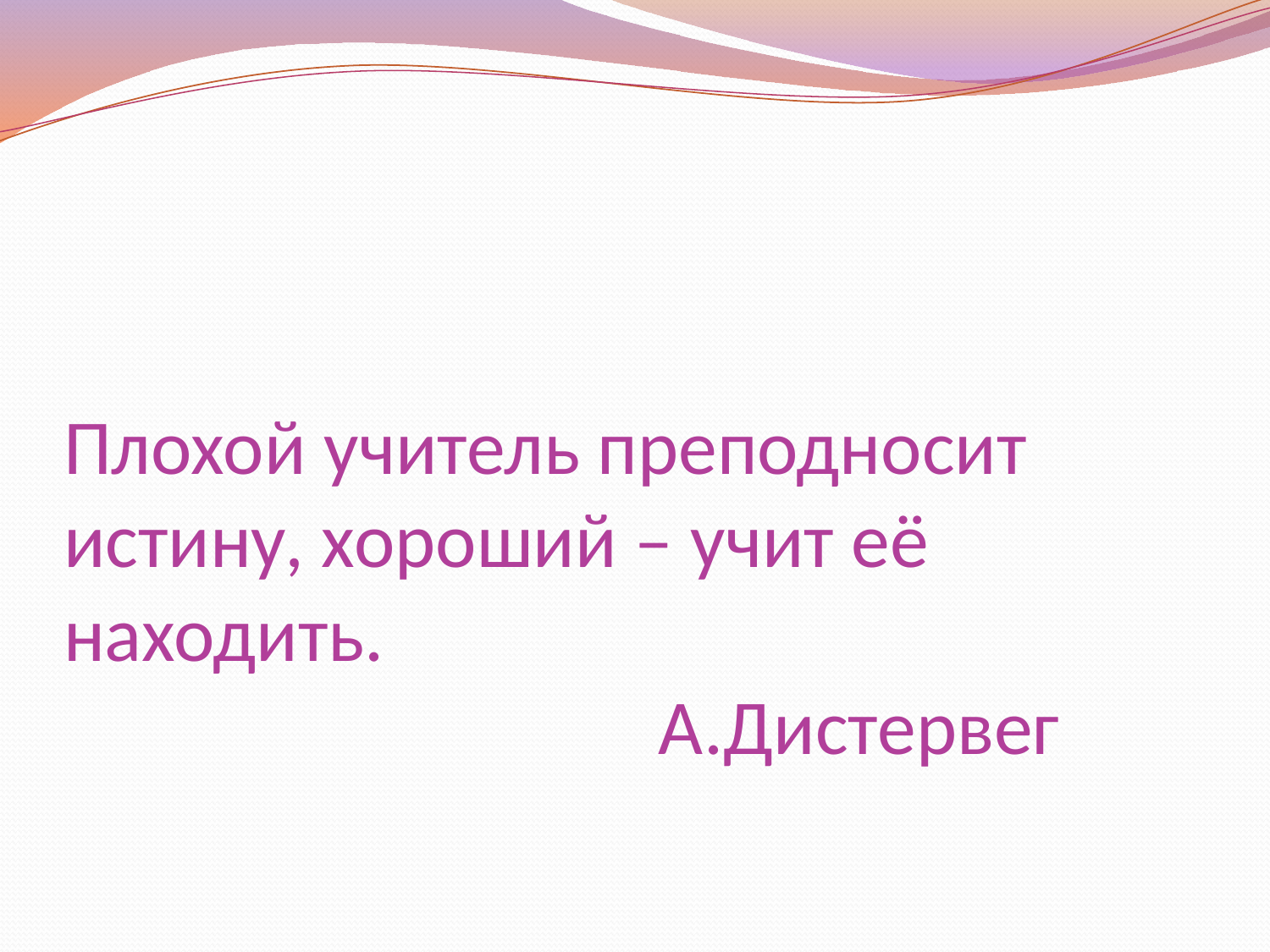

# Плохой учитель преподносит истину, хороший – учит её находить. А.Дистервег